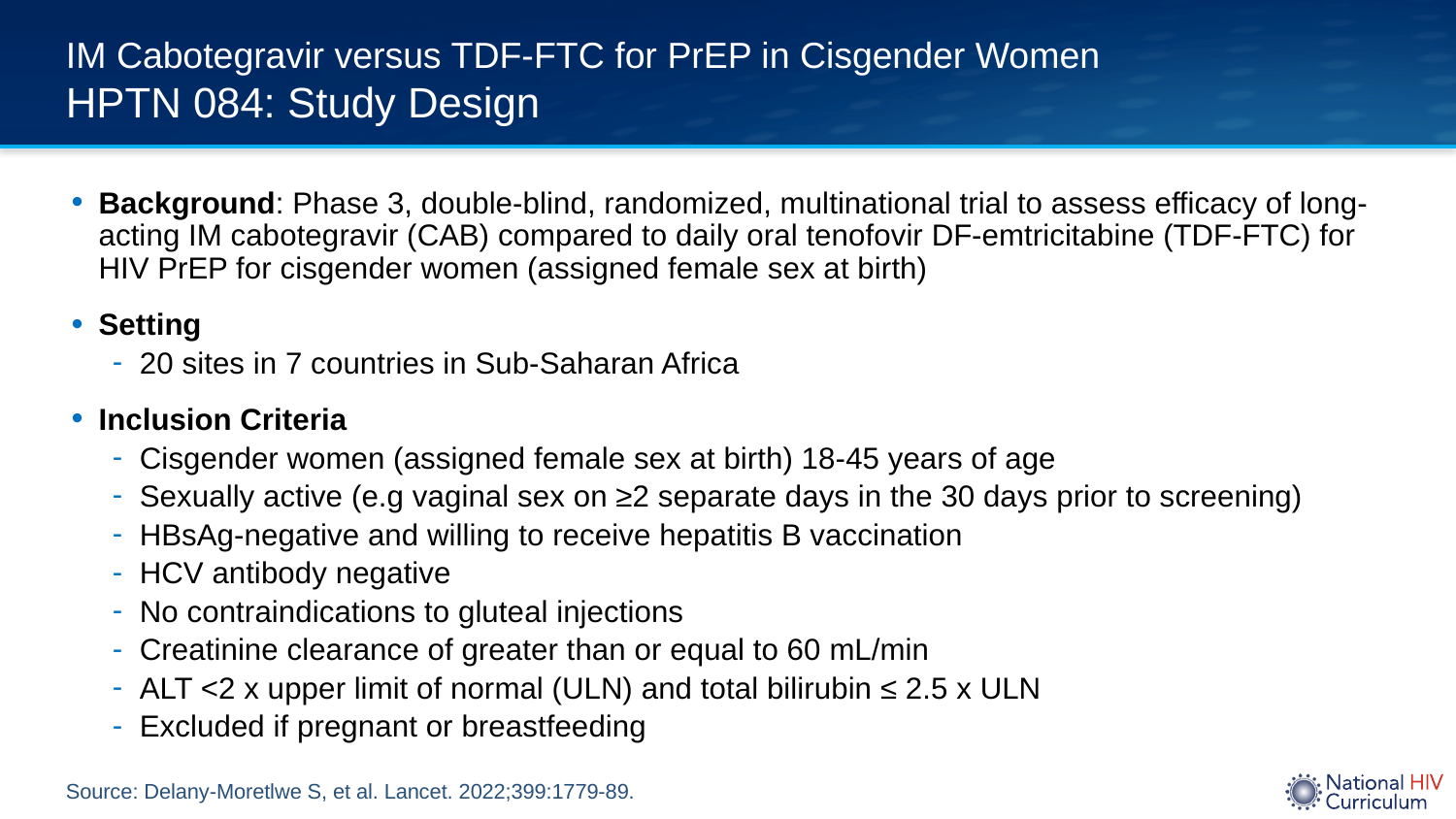

# IM Cabotegravir versus TDF-FTC for PrEP in Cisgender Women HPTN 084: Study Design
Background: Phase 3, double-blind, randomized, multinational trial to assess efficacy of long-acting IM cabotegravir (CAB) compared to daily oral tenofovir DF-emtricitabine (TDF-FTC) for HIV PrEP for cisgender women (assigned female sex at birth)
Setting
20 sites in 7 countries in Sub-Saharan Africa
Inclusion Criteria
Cisgender women (assigned female sex at birth) 18-45 years of age
Sexually active (e.g vaginal sex on ≥2 separate days in the 30 days prior to screening)
HBsAg-negative and willing to receive hepatitis B vaccination
HCV antibody negative
No contraindications to gluteal injections
Creatinine clearance of greater than or equal to 60 mL/min
ALT <2 x upper limit of normal (ULN) and total bilirubin ≤ 2.5 x ULN
Excluded if pregnant or breastfeeding
Source: Delany-Moretlwe S, et al. Lancet. 2022;399:1779-89.